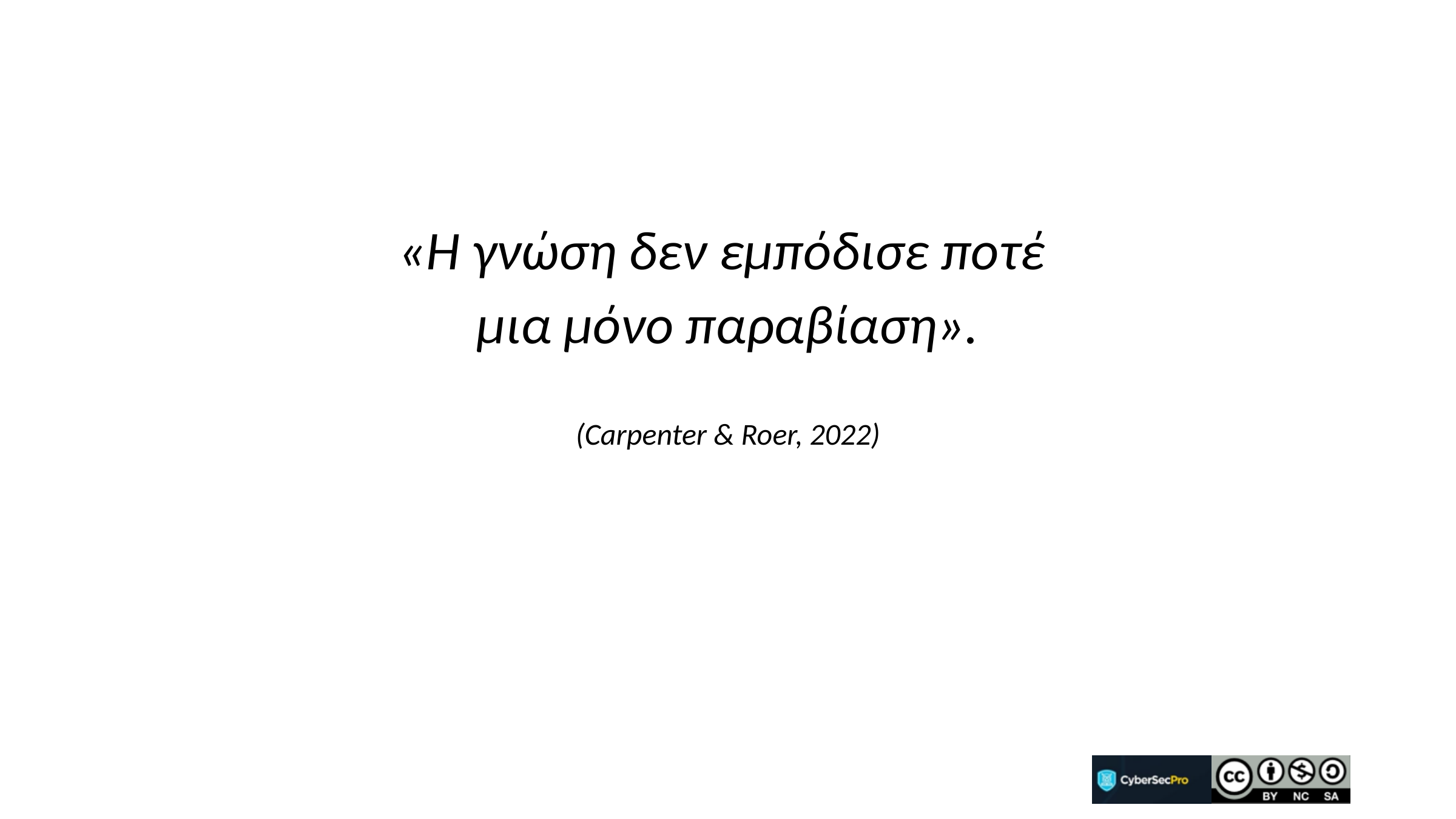

«Η γνώση δεν εμπόδισε ποτέ
μια μόνο παραβίαση».

(Carpenter & Roer, 2022)